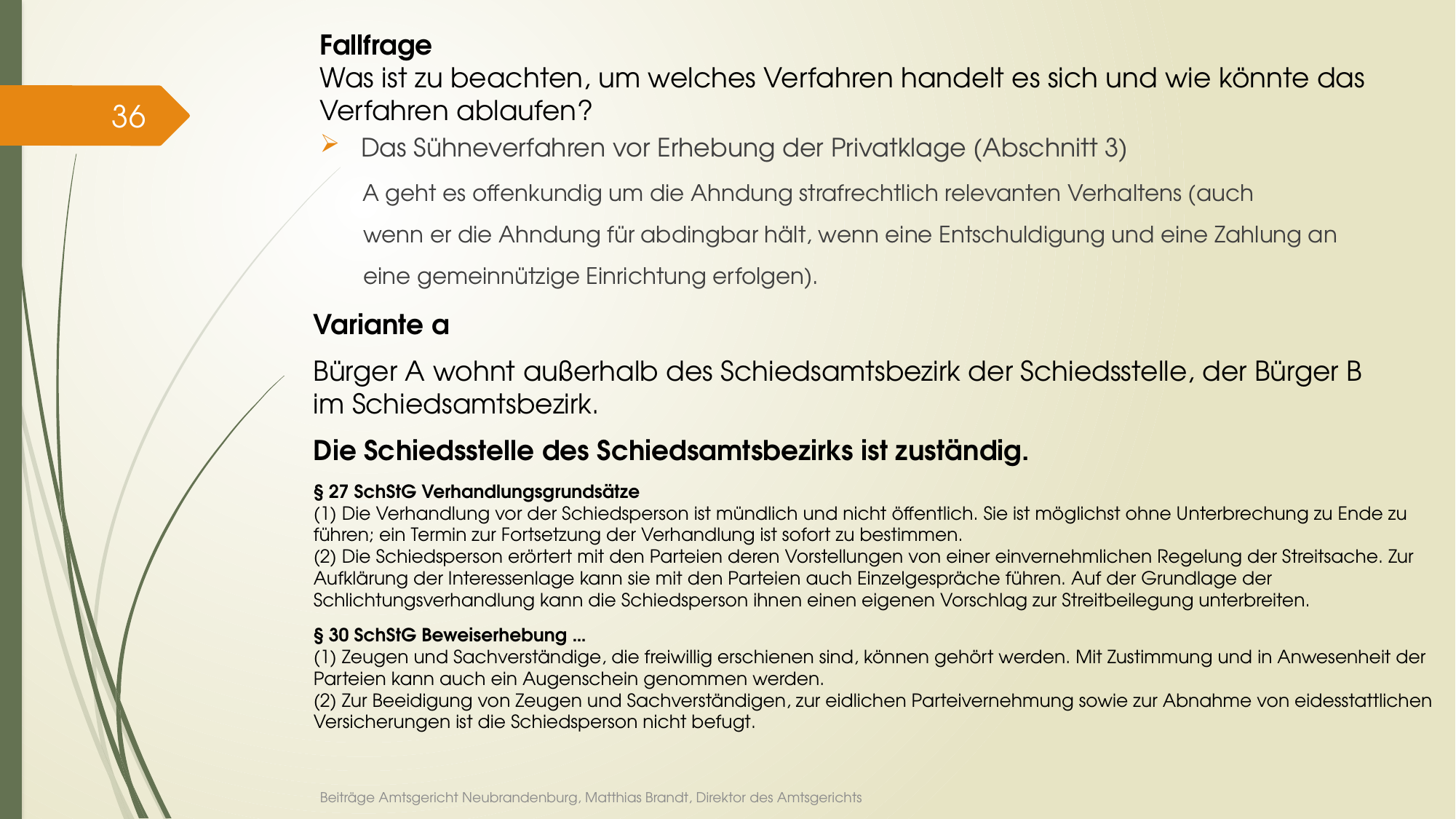

Fallfrage
Was ist zu beachten, um welches Verfahren handelt es sich und wie könnte das Verfahren ablaufen?

36
Das Sühneverfahren vor Erhebung der Privatklage (Abschnitt 3)
      A geht es offenkundig um die Ahndung strafrechtlich relevanten Verhaltens (auch
       wenn er die Ahndung für abdingbar hält, wenn eine Entschuldigung und eine Zahlung an
       eine gemeinnützige Einrichtung erfolgen).

Variante a

Bürger A wohnt außerhalb des Schiedsamtsbezirk der Schiedsstelle, der Bürger B im Schiedsamtsbezirk.

Die Schiedsstelle des Schiedsamtsbezirks ist zuständig.

§ 27 SchStG Verhandlungsgrundsätze
(1) Die Verhandlung vor der Schiedsperson ist mündlich und nicht öffentlich. Sie ist möglichst ohne Unterbrechung zu Ende zu führen; ein Termin zur Fortsetzung der Verhandlung ist sofort zu bestimmen.
(2) Die Schiedsperson erörtert mit den Parteien deren Vorstellungen von einer einvernehmlichen Regelung der Streitsache. Zur Aufklärung der Interessenlage kann sie mit den Parteien auch Einzelgespräche führen. Auf der Grundlage der Schlichtungsverhandlung kann die Schiedsperson ihnen einen eigenen Vorschlag zur Streitbeilegung unterbreiten.
§ 30 SchStG Beweiserhebung …
(1) Zeugen und Sachverständige, die freiwillig erschienen sind, können gehört werden. Mit Zustimmung und in Anwesenheit der Parteien kann auch ein Augenschein genommen werden.
(2) Zur Beeidigung von Zeugen und Sachverständigen, zur eidlichen Parteivernehmung sowie zur Abnahme von eidesstattlichen Versicherungen ist die Schiedsperson nicht befugt.
Beiträge Amtsgericht Neubrandenburg, Matthias Brandt, Direktor des Amtsgerichts